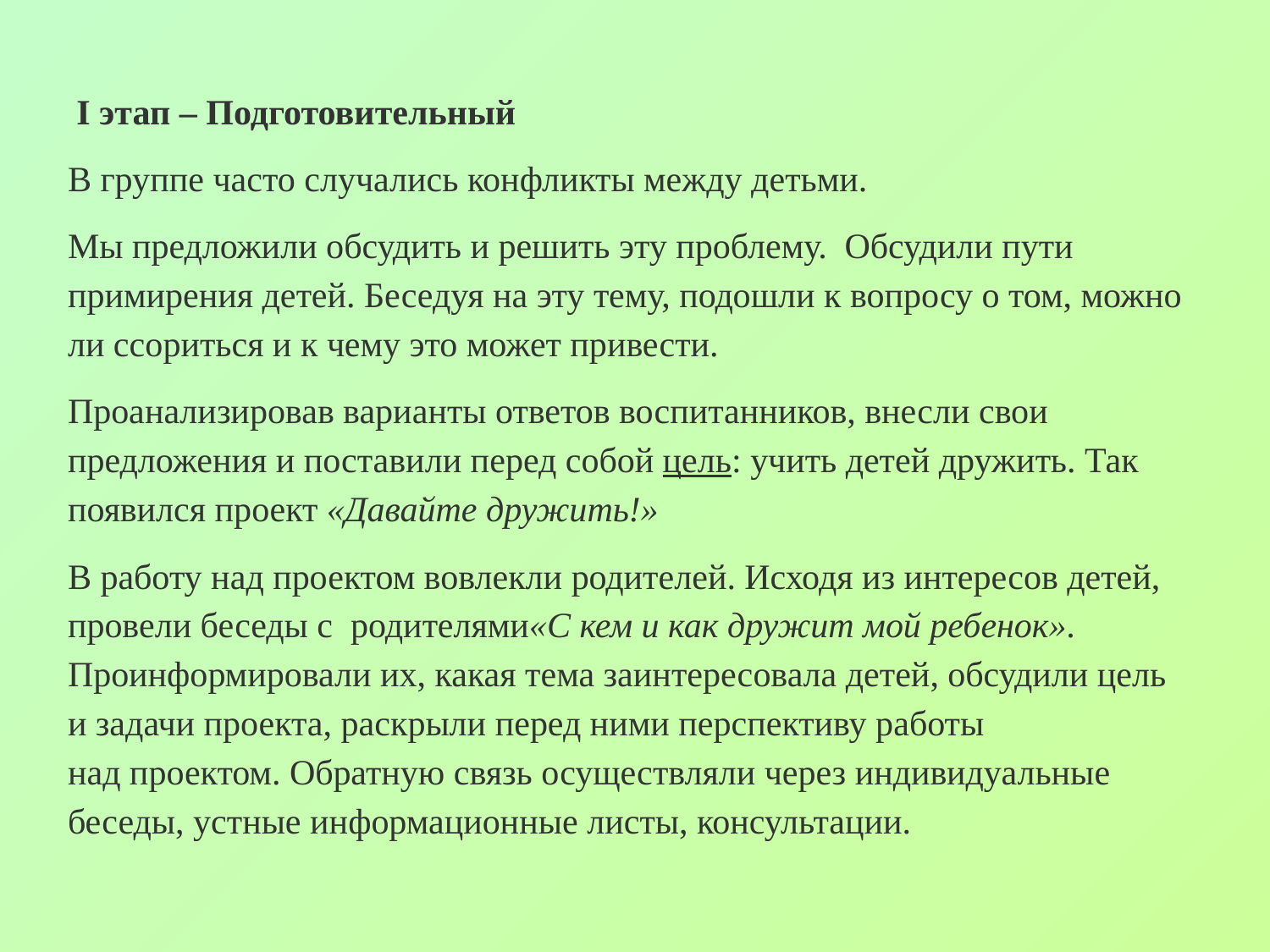

I этап – Подготовительный
В группе часто случались конфликты между детьми.
Мы предложили обсудить и решить эту проблему.  Обсудили пути примирения детей. Беседуя на эту тему, подошли к вопросу о том, можно ли ссориться и к чему это может привести.
Проанализировав варианты ответов воспитанников, внесли свои предложения и поставили перед собой цель: учить детей дружить. Так появился проект «Давайте дружить!»
В работу над проектом вовлекли родителей. Исходя из интересов детей, провели беседы с  родителями«С кем и как дружит мой ребенок». Проинформировали их, какая тема заинтересовала детей, обсудили цель и задачи проекта, раскрыли перед ними перспективу работы над проектом. Обратную связь осуществляли через индивидуальные беседы, устные информационные листы, консультации.